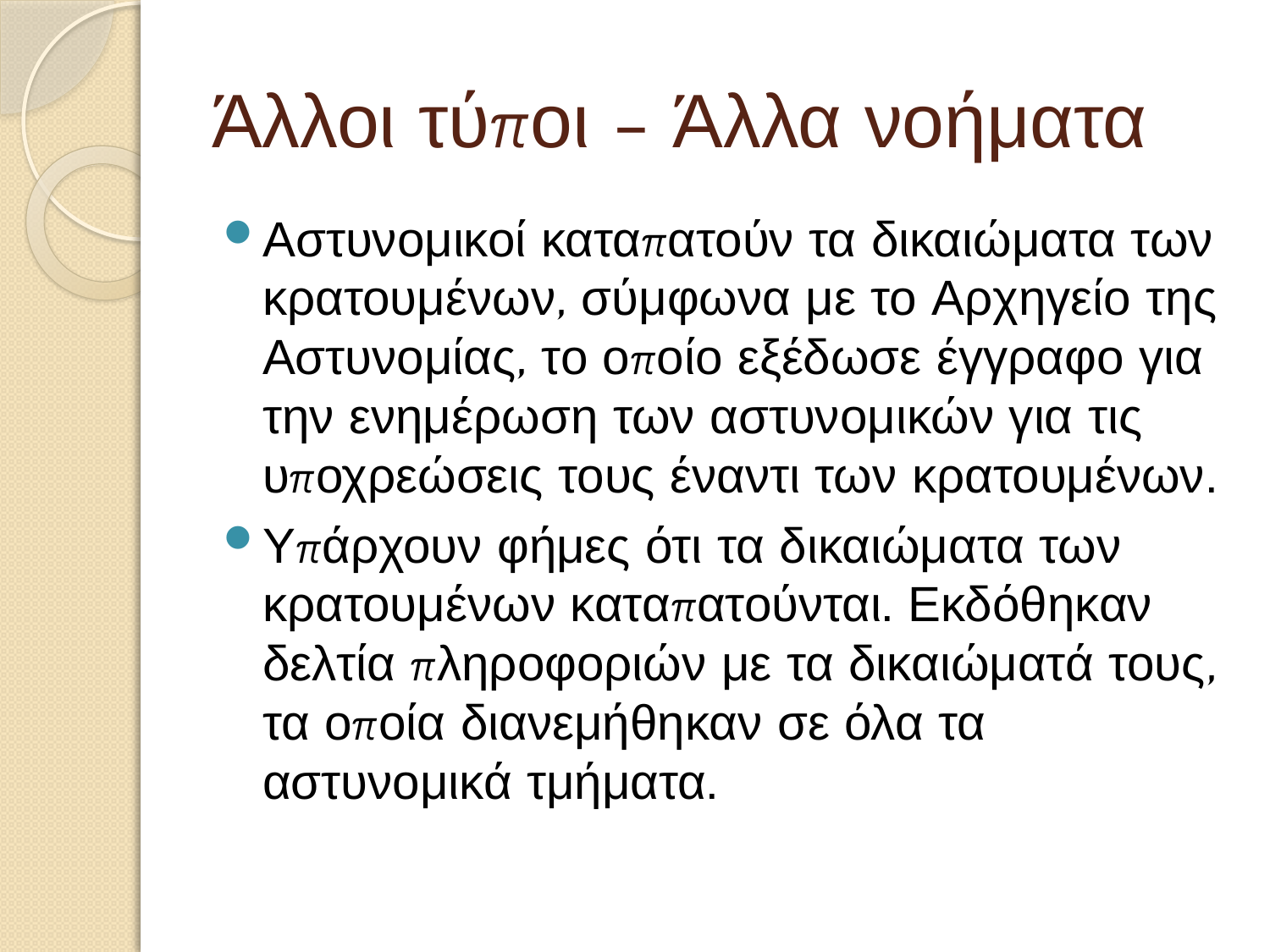

# Άλλοι τύποι – Άλλα νοήματα
Αστυνομικοί καταπατούν τα δικαιώματα των κρατουμένων, σύμφωνα με το Αρχηγείο της Αστυνομίας, το οποίο εξέδωσε έγγραφο για την ενημέρωση των αστυνομικών για τις υποχρεώσεις τους έναντι των κρατουμένων.
Υπάρχουν φήμες ότι τα δικαιώματα των κρατουμένων καταπατούνται. Εκδόθηκαν δελτία πληροφοριών με τα δικαιώματά τους, τα οποία διανεμήθηκαν σε όλα τα αστυνομικά τμήματα.